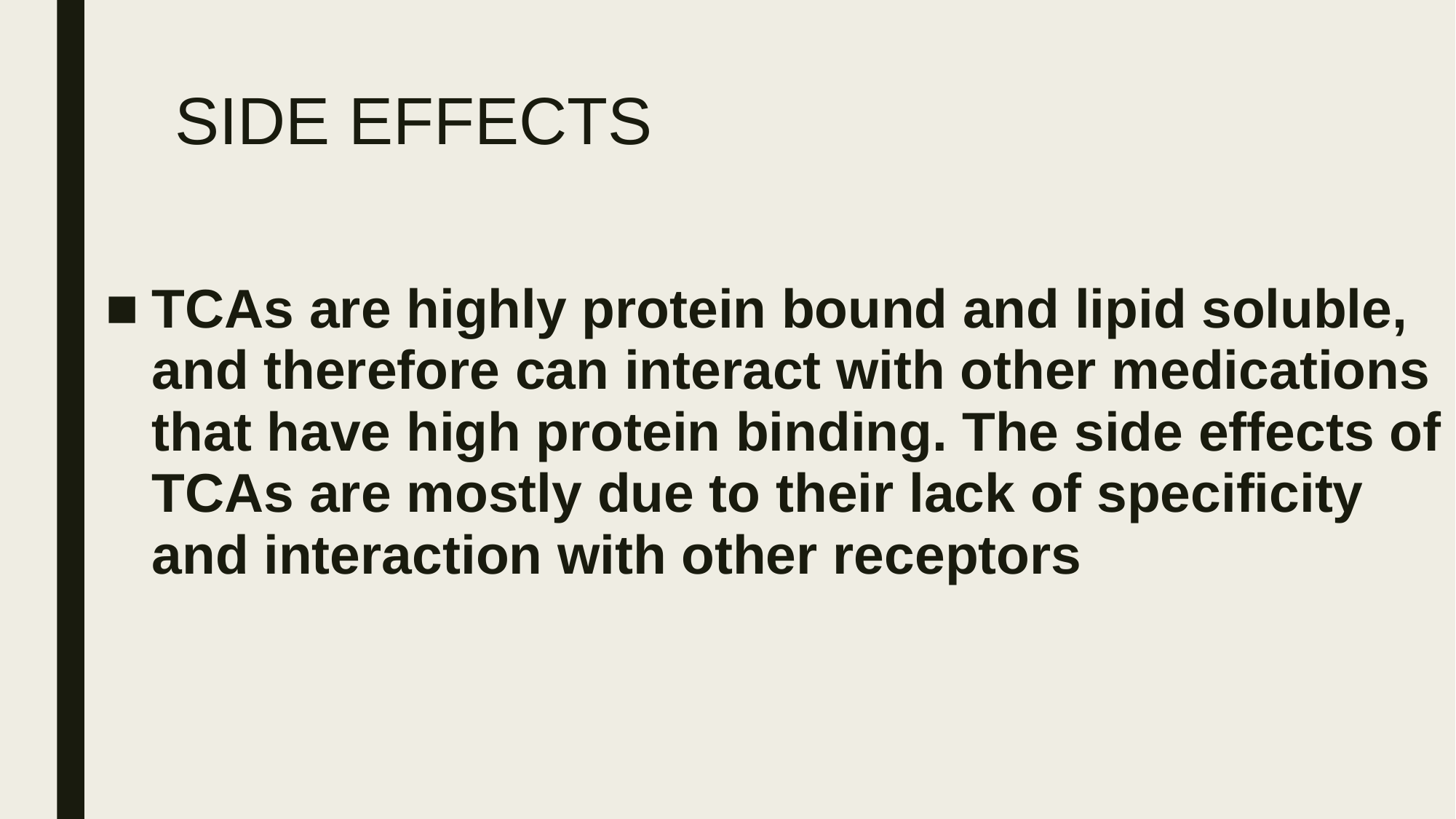

# SIDE EFFECTS
TCAs are highly protein bound and lipid soluble, and therefore can interact with other medications that have high protein binding. The side effects of TCAs are mostly due to their lack of specificity and interaction with other receptors